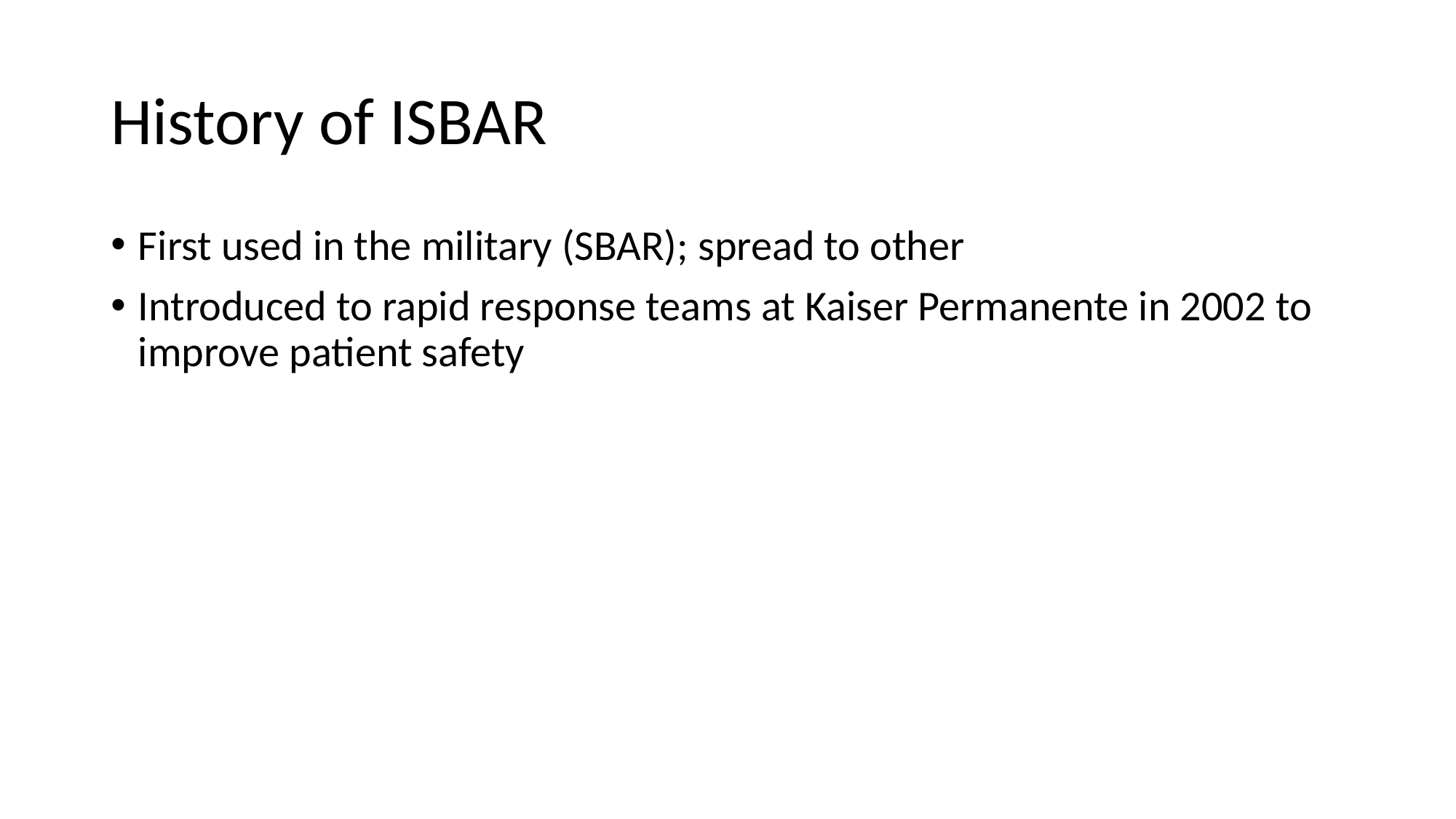

# History of ISBAR
First used in the military (SBAR); spread to other
Introduced to rapid response teams at Kaiser Permanente in 2002 to improve patient safety